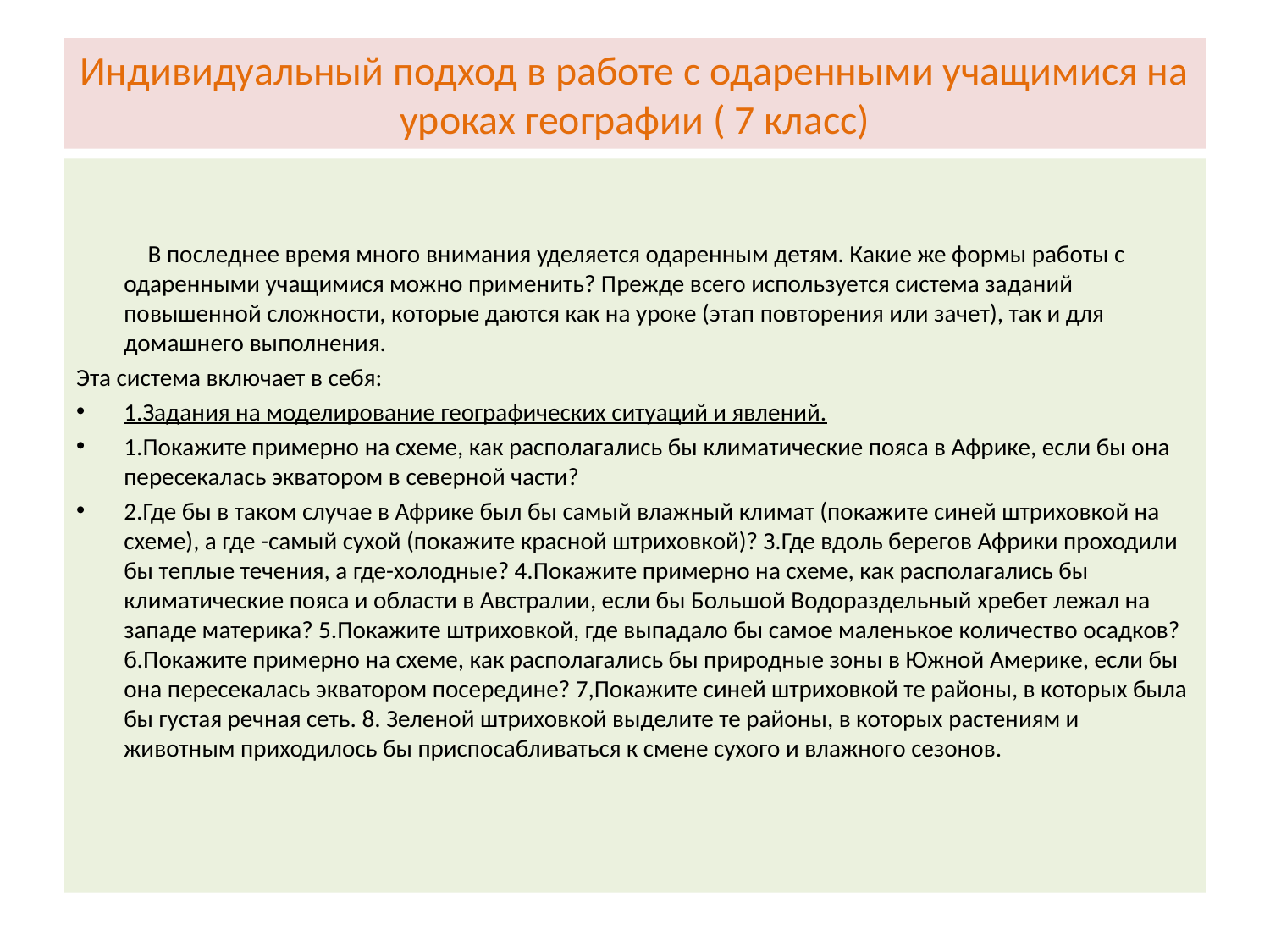

# Индивидуальный подход в работе с одаренными учащимися на уроках географии ( 7 класс)

             В последнее время много внимания уделяется одаренным детям. Какие же формы работы с одаренными учащимися можно применить? Прежде всего используется система заданий повышенной сложности, которые даются как на уроке (этап повторения или зачет), так и для домашнего выполнения.
Эта система включает в себя:
1.Задания на моделирование географических ситуаций и явлений.
1.Покажите примерно на схеме, как располагались бы климатические пояса в Африке, если бы она пересекалась экватором в северной части?
2.Где бы в таком случае в Африке был бы самый влажный климат (покажите синей штриховкой на схеме), а где -самый сухой (покажите красной штриховкой)? З.Где вдоль берегов Африки проходили бы теплые течения, а где-холодные? 4.Покажите примерно на схеме, как располагались бы климатические пояса и области в Австралии, если бы Большой Водораздельный хребет лежал на западе материка? 5.Покажите штриховкой, где выпадало бы самое маленькое количество осадков? б.Покажите примерно на схеме, как располагались бы природные зоны в Южной Америке, если бы она пересекалась экватором посередине? 7,Покажите синей штриховкой те районы, в которых была бы густая речная сеть. 8. Зеленой штриховкой выделите те районы, в которых растениям и животным приходилось бы приспосабливаться к смене сухого и влажного сезонов.